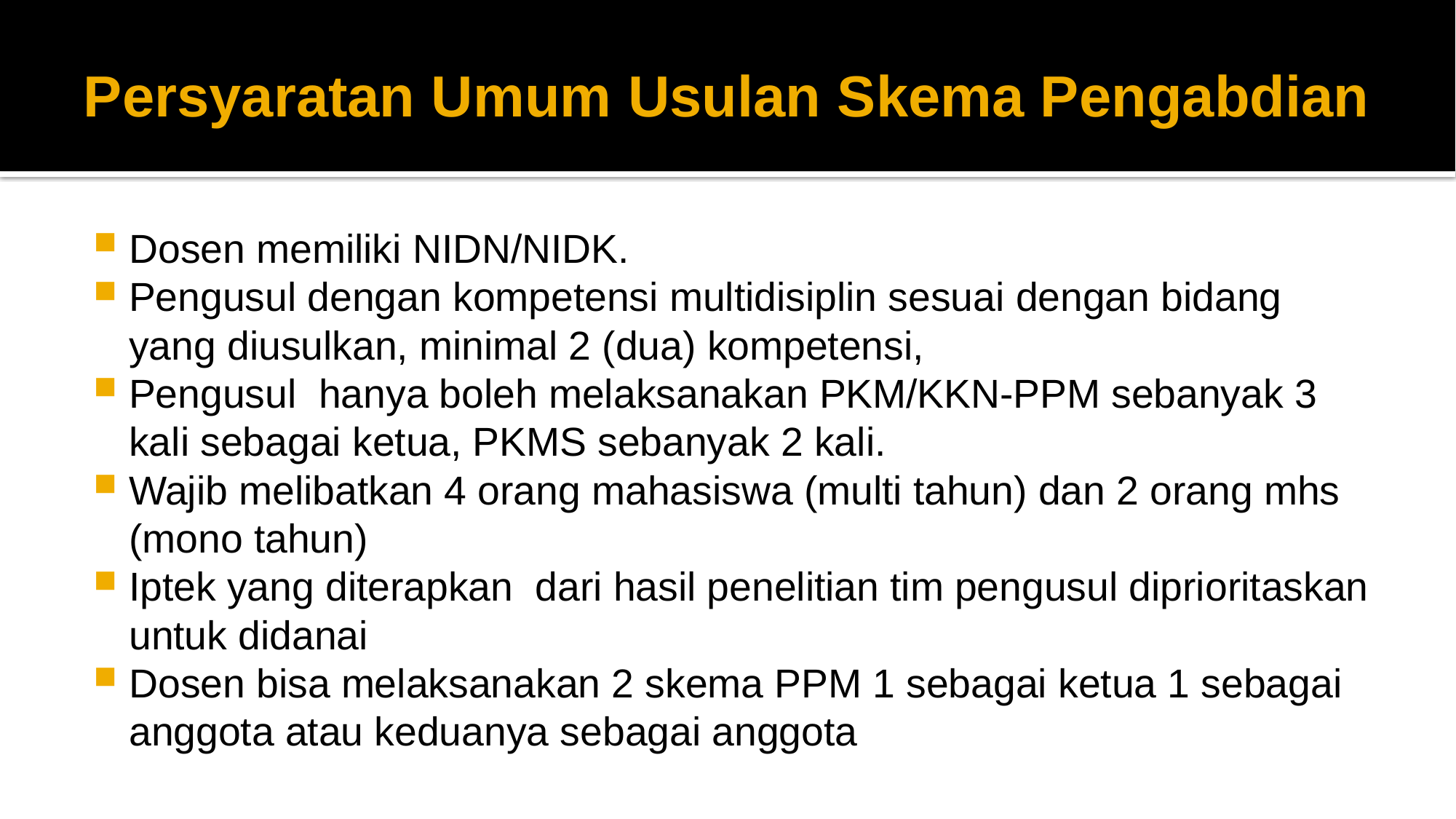

# Persyaratan Umum Usulan Skema Pengabdian
Dosen memiliki NIDN/NIDK.
Pengusul dengan kompetensi multidisiplin sesuai dengan bidang yang diusulkan, minimal 2 (dua) kompetensi,
Pengusul  hanya boleh melaksanakan PKM/KKN-PPM sebanyak 3 kali sebagai ketua, PKMS sebanyak 2 kali.
Wajib melibatkan 4 orang mahasiswa (multi tahun) dan 2 orang mhs (mono tahun)
Iptek yang diterapkan  dari hasil penelitian tim pengusul diprioritaskan untuk didanai
Dosen bisa melaksanakan 2 skema PPM 1 sebagai ketua 1 sebagai anggota atau keduanya sebagai anggota